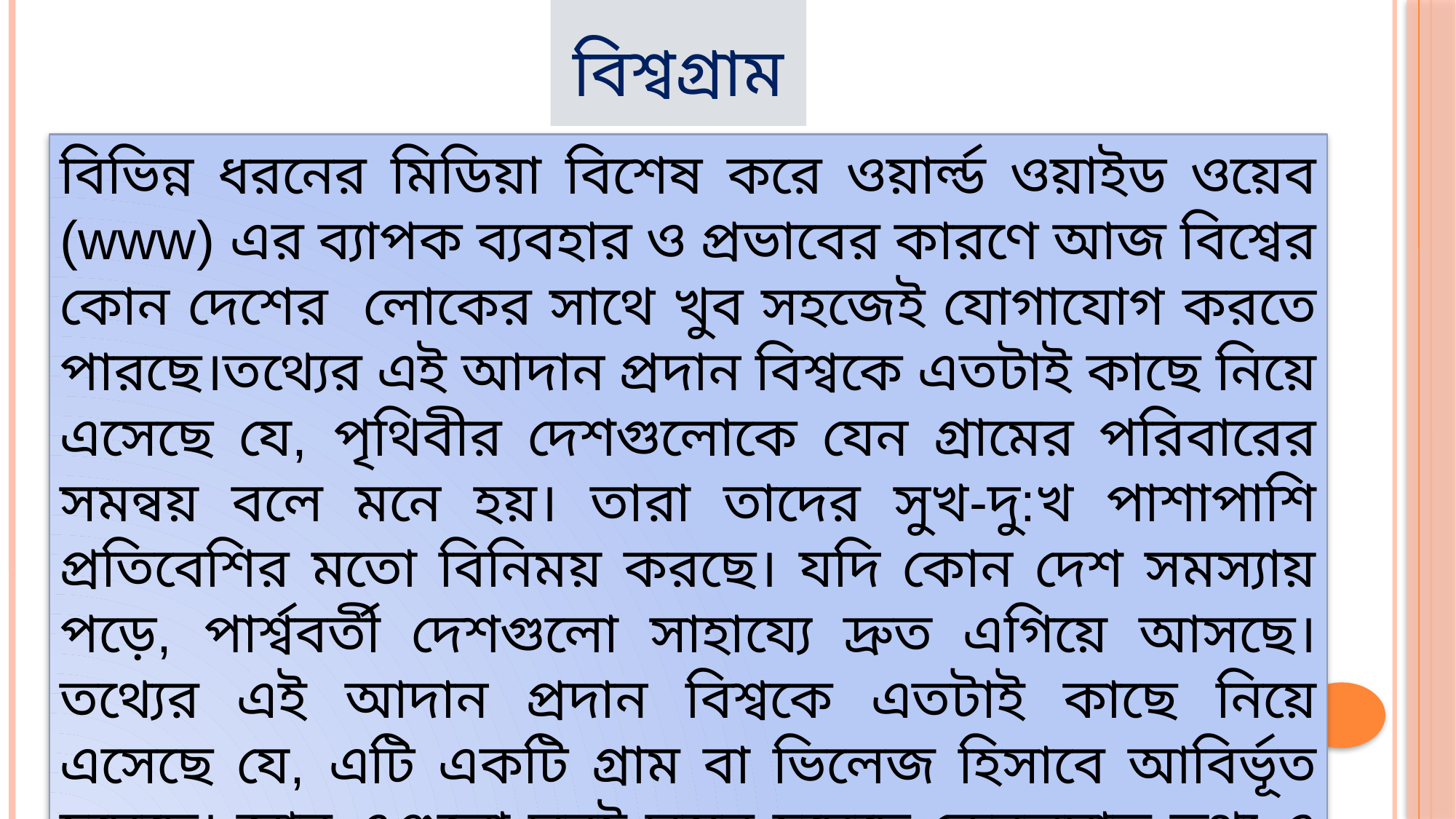

বিশ্বগ্রাম

বিভিন্ন ধরনের মিডিয়া বিশেষ করে ওয়ার্ল্ড ওয়াইড ওয়েব (www) এর ব্যাপক ব্যবহার ও প্রভাবের কারণে আজ বিশ্বের কোন দেশের  লোকের সাথে খুব সহজেই যোগাযোগ করতে পারছে।তথ্যের এই আদান প্রদান বিশ্বকে এতটাই কাছে নিয়ে এসেছে যে, পৃথিবীর দেশগুলোকে যেন গ্রামের পরিবারের সমন্বয় বলে মনে হয়। তারা তাদের সুখ-দু:খ পাশাপাশি প্রতিবেশির মতো বিনিময় করছে। যদি কোন দেশ সমস্যায় পড়ে, পার্শ্ববর্তী দেশগুলো সাহায্যে দ্রুত এগিয়ে আসছে। তথ্যের এই আদান প্রদান বিশ্বকে এতটাই কাছে নিয়ে এসেছে যে, এটি একটি গ্রাম বা ভিলেজ হিসাবে আবির্ভূত হয়েছে। আর এগুলো সবই সম্ভব হয়েছে কেবলমাত্র তথ্য ও যোগাযোগ প্রযুক্তির কল্যাণে।